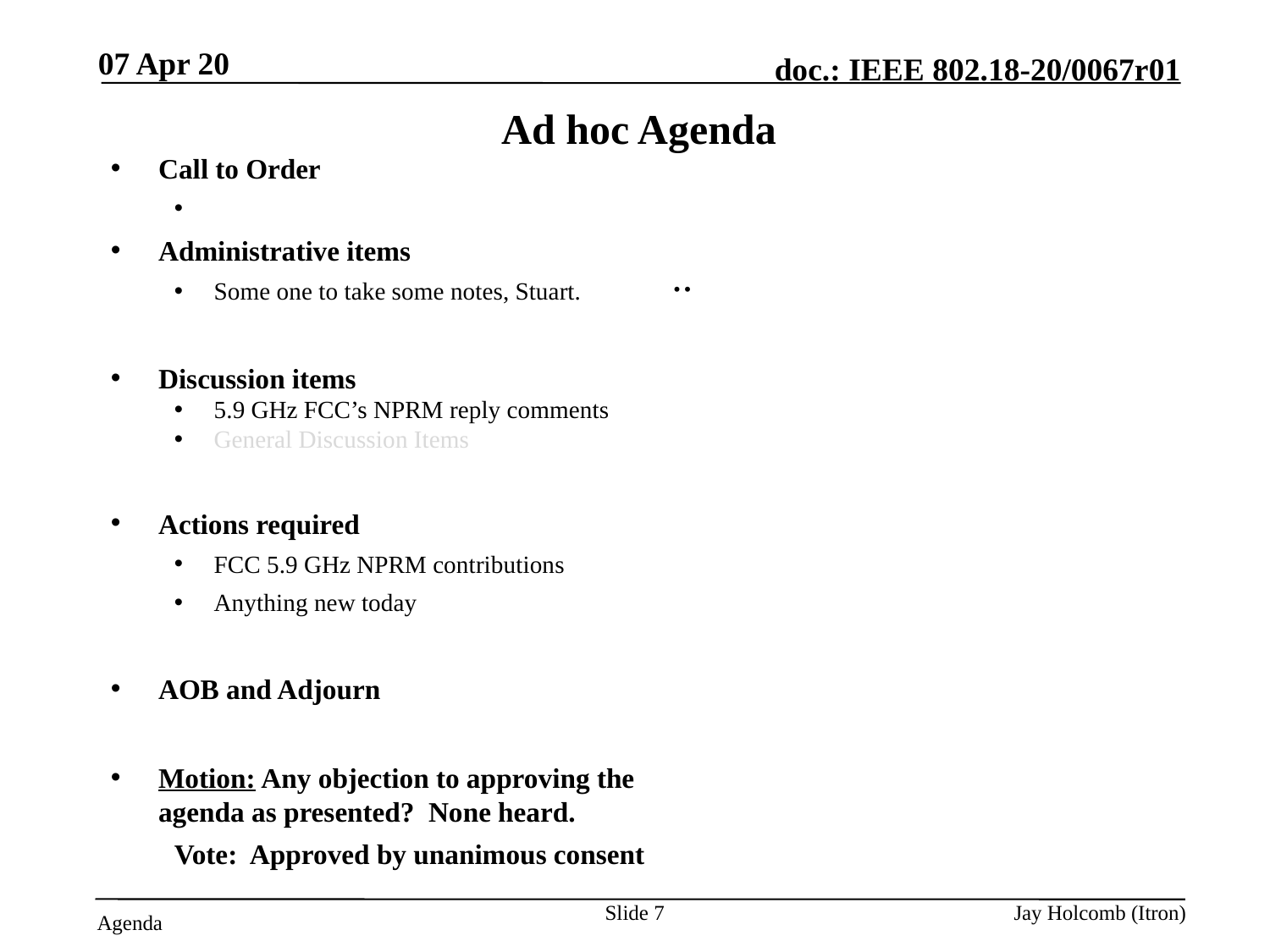

07 Apr 20
# Ad hoc Agenda
Call to Order
Attendance server is open
Administrative items
Some one to take some notes, Stuart.

Discussion items
5.9 GHz FCC’s NPRM reply comments
General Discussion Items

Actions required
FCC 5.9 GHz NPRM contributions
Anything new today

AOB and Adjourn

Motion: Any objection to approving the agenda as presented?  None heard.
Vote:  Approved by unanimous consent

...,
Slide 7
Jay Holcomb (Itron)
Agenda